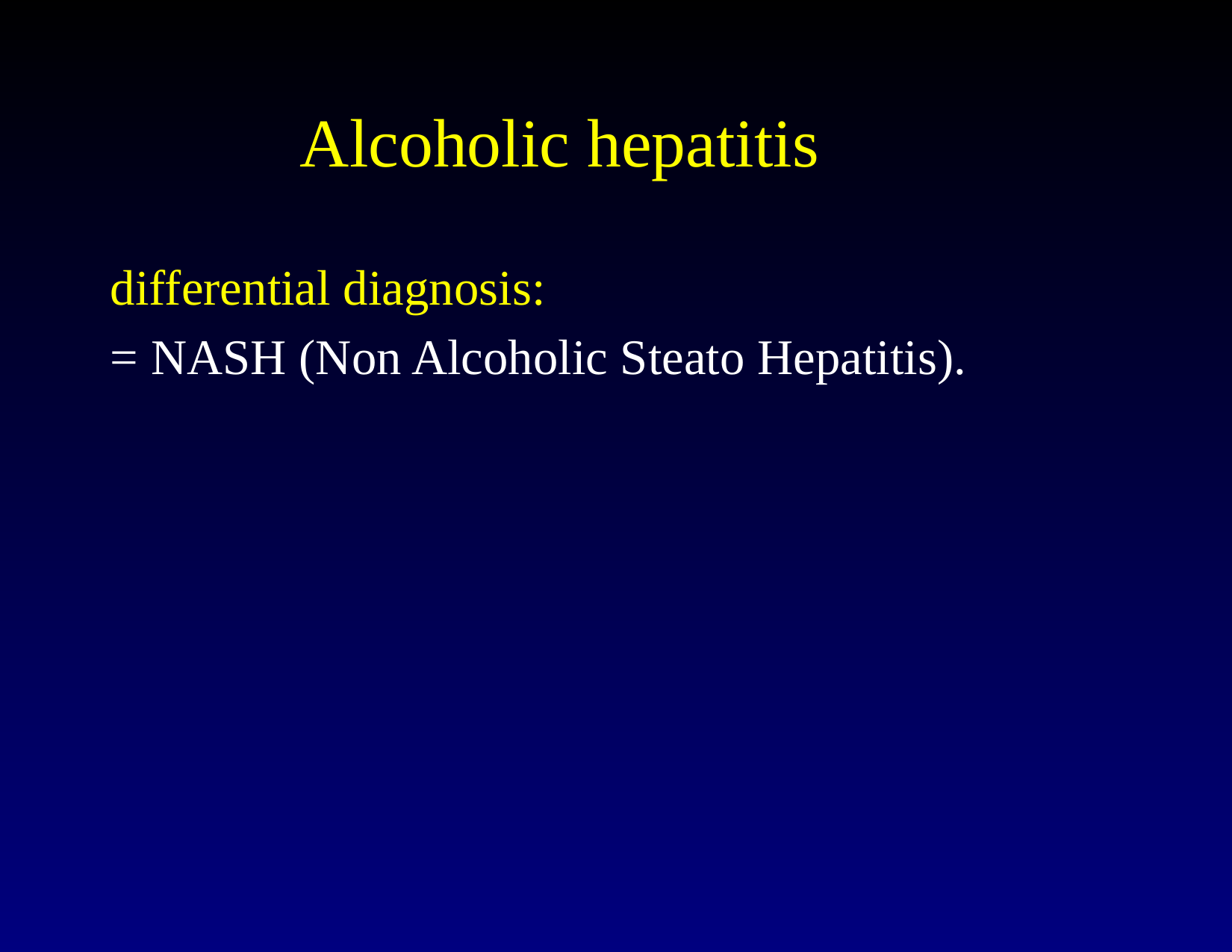

# Alcoholic hepatitis
	differential diagnosis:
	= NASH (Non Alcoholic Steato Hepatitis).